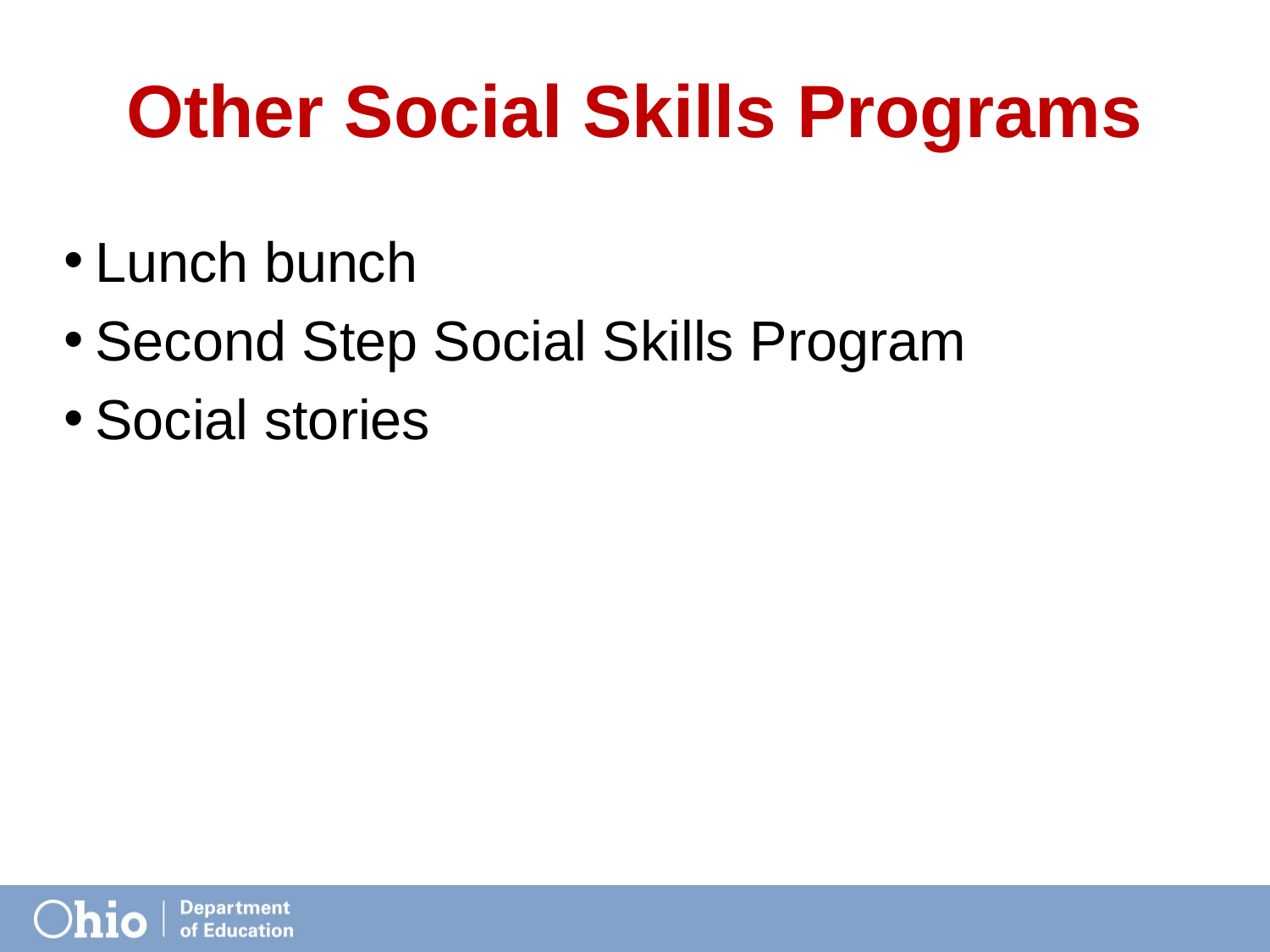

# Other Social Skills Programs

Lunch bunch
Second Step Social Skills Program
Social stories